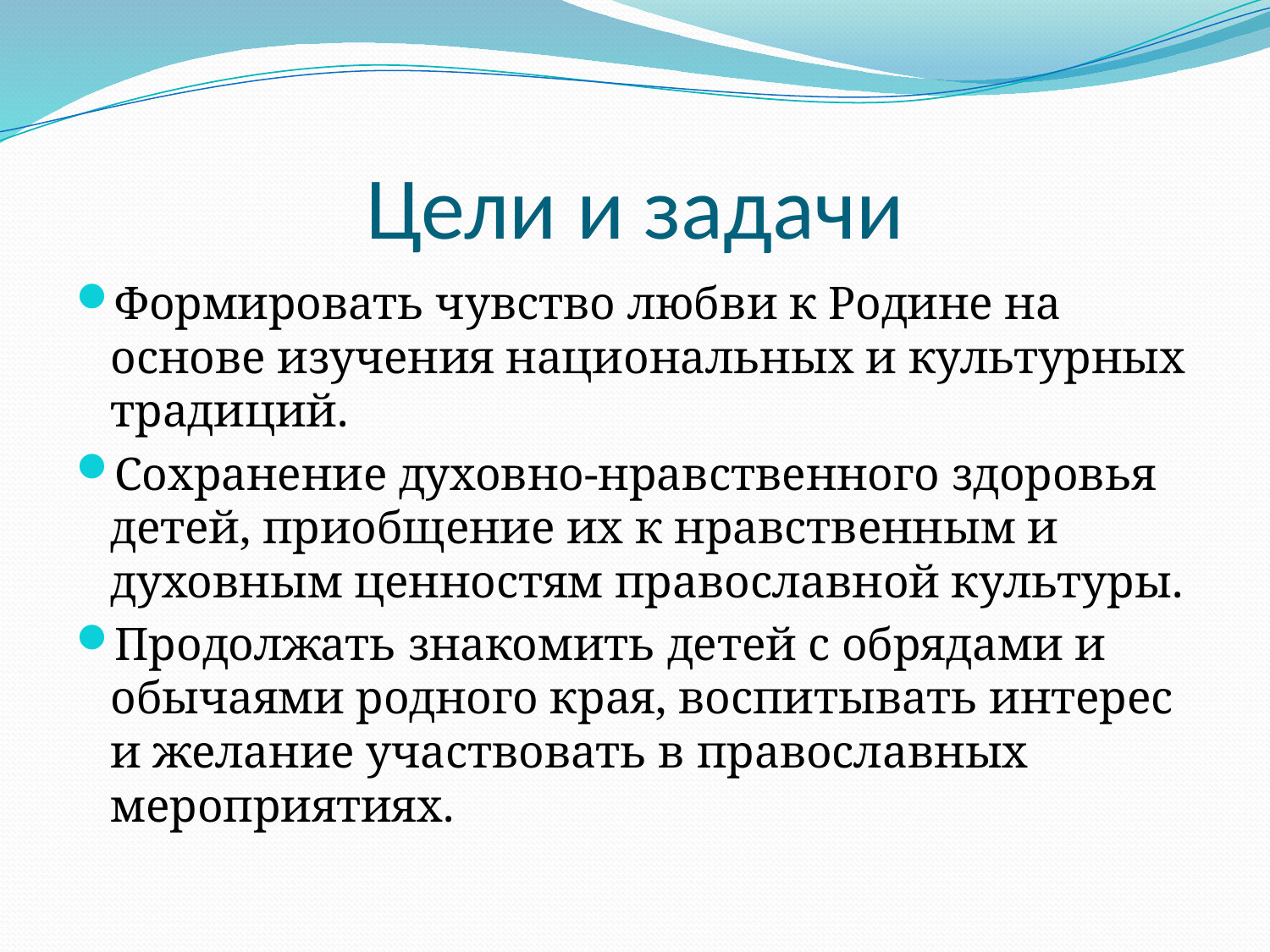

# Цели и задачи
Формировать чувство любви к Родине на основе изучения национальных и культурных традиций.
Сохранение духовно-нравственного здоровья детей, приобщение их к нравственным и духовным ценностям православной культуры.
Продолжать знакомить детей с обрядами и обычаями родного края, воспитывать интерес и желание участвовать в православных мероприятиях.